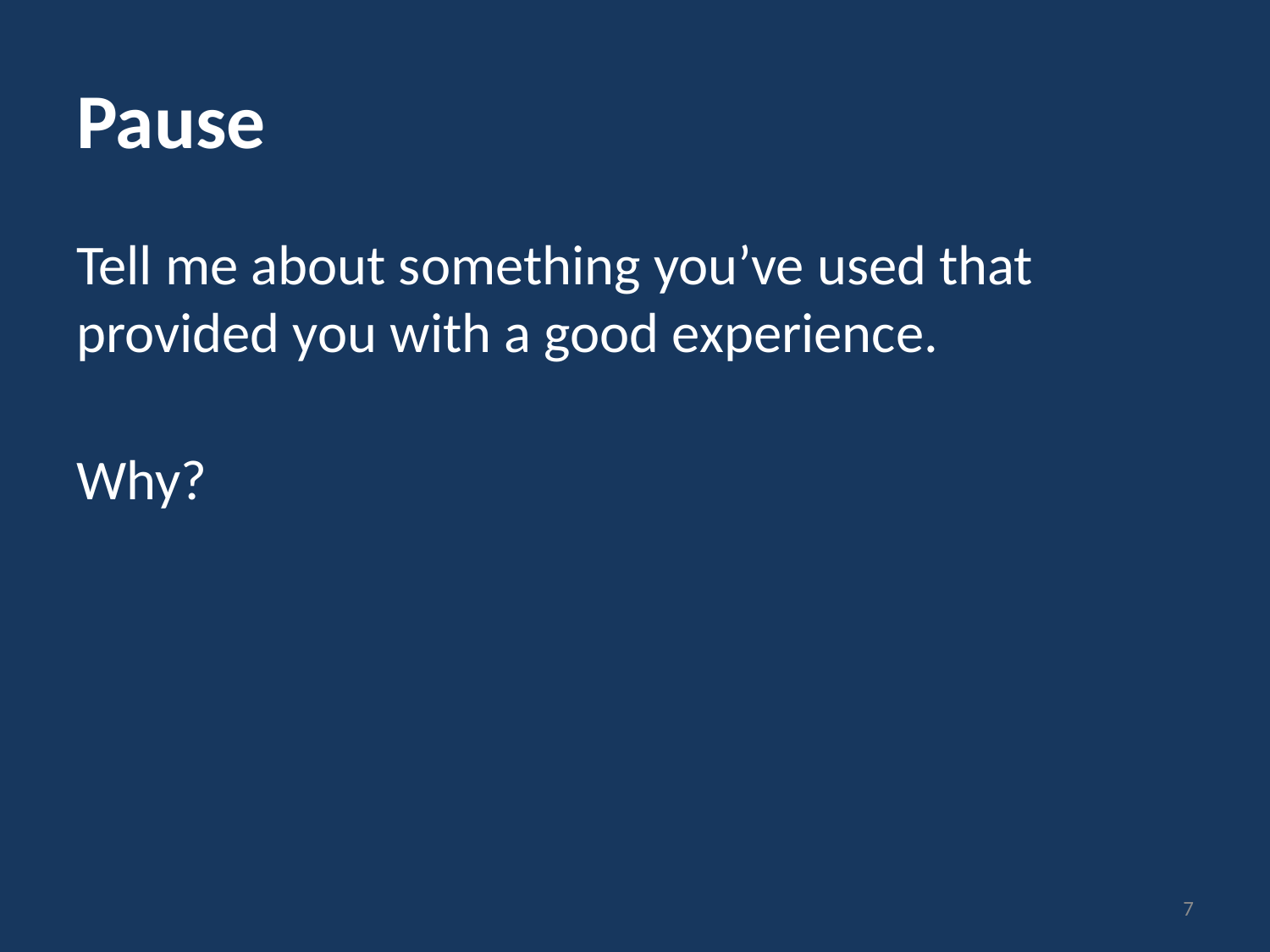

# Pause
Tell me about something you’ve used that provided you with a good experience.
Why?
7